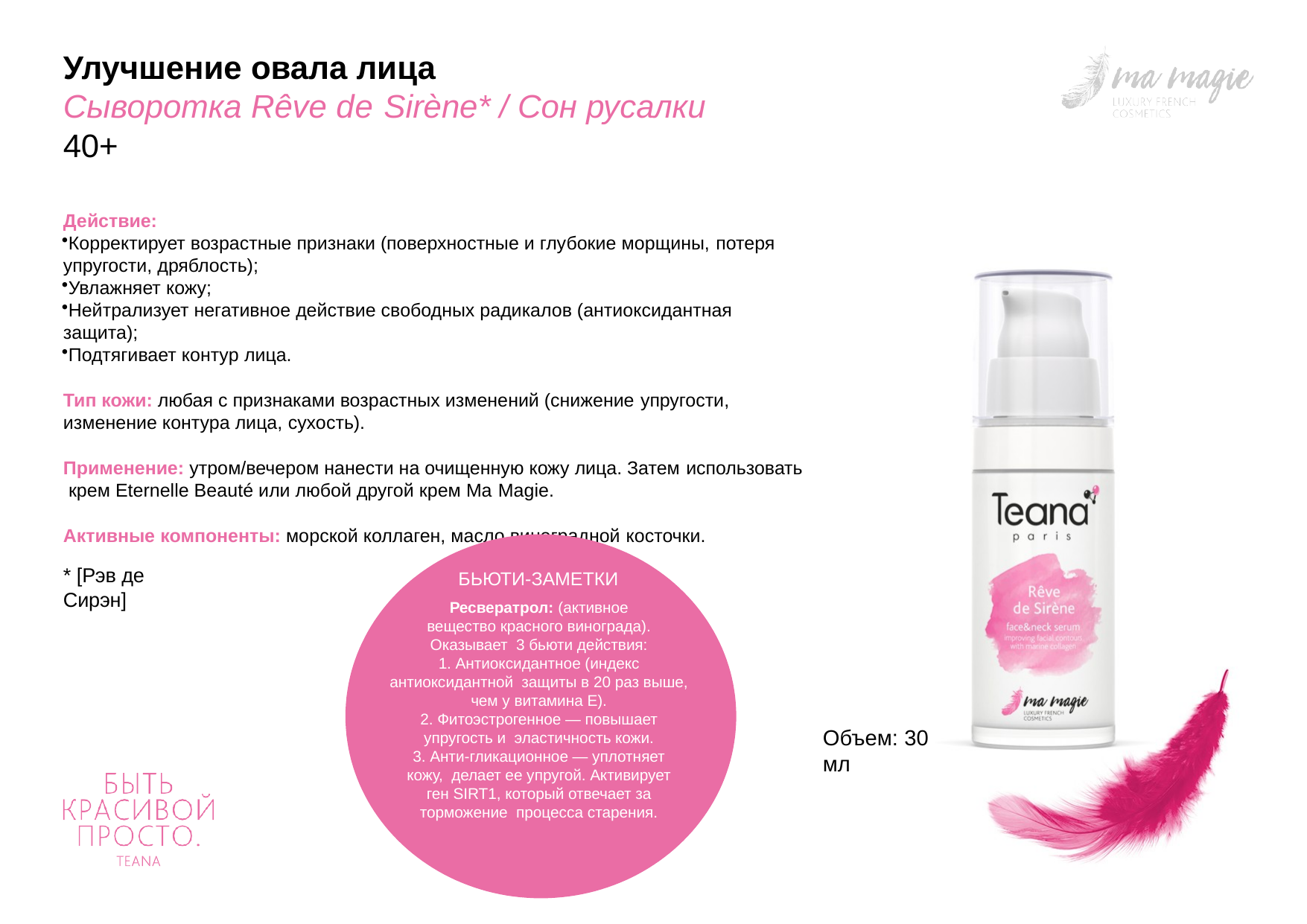

# Улучшение овала лица
Сыворотка Rêve de Sirène* / Сон русалки

40+
Действие:
Корректирует возрастные признаки (поверхностные и глубокие морщины, потеря  упругости, дряблость);
Увлажняет кожу;
Нейтрализует негативное действие свободных радикалов (антиоксидантная защита);
Подтягивает контур лица.

Тип кожи: любая с признаками возрастных изменений (снижение упругости,  изменение контура лица, сухость).

Применение: утром/вечером нанести на очищенную кожу лица. Затем использовать  крем Eternelle Beauté или любой другой крем Ma Magie.

Активные компоненты: морской коллаген, масло виноградной косточки.

БЬЮТИ-ЗАМЕТКИ
Ресвератрол: (активное вещество красного винограда). Оказывает  3 бьюти действия:
1. Антиоксидантное (индекс антиоксидантной  защиты в 20 раз выше, чем у витамина Е).
2. Фитоэстрогенное — повышает упругость и  эластичность кожи.
3. Анти-гликационное — уплотняет кожу,  делает ее упругой. Активирует ген SIRT1, который отвечает за торможение  процесса старения.
* [Рэв де Сирэн]
Объем: 30 мл